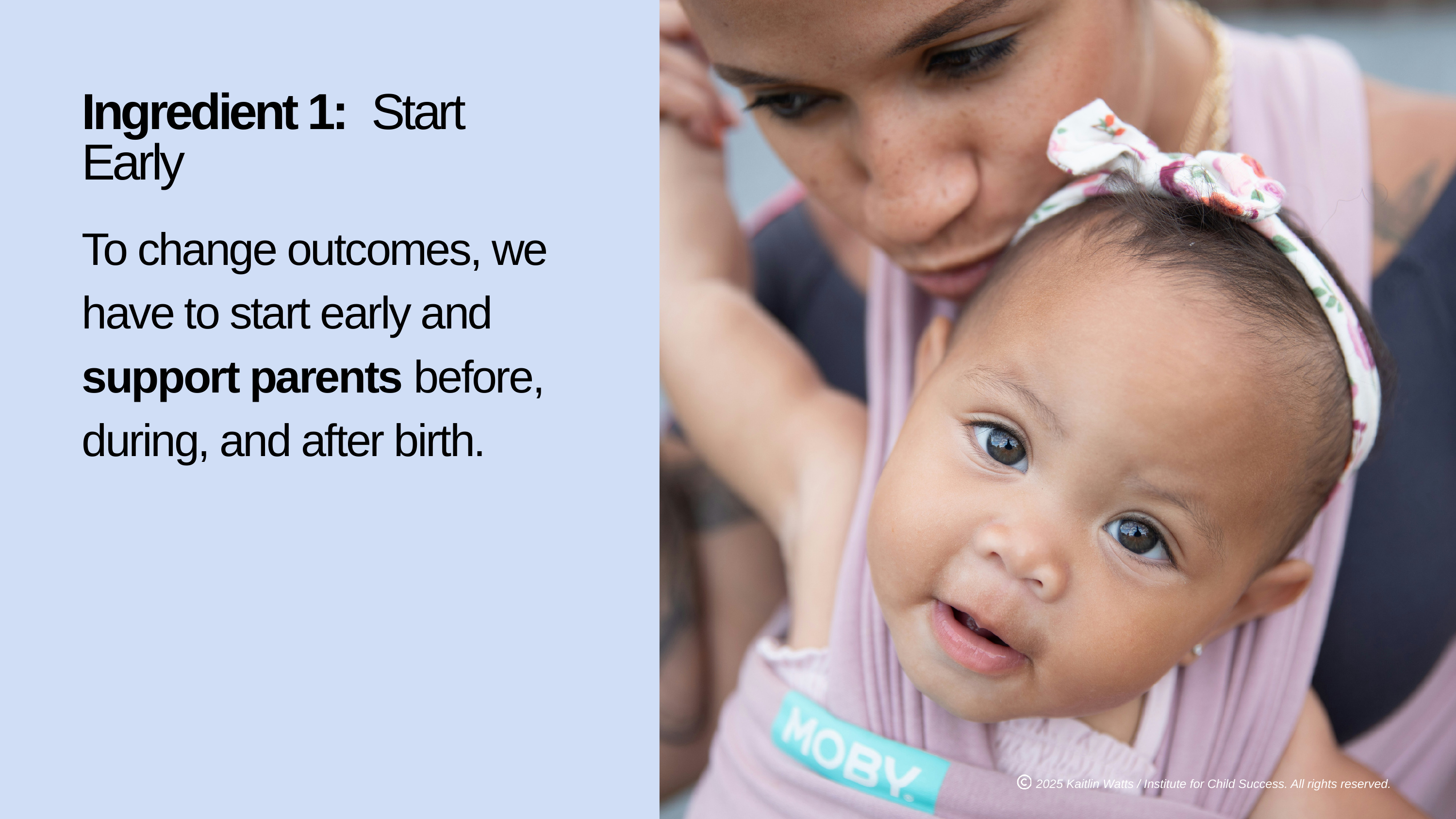

Ingredient 1:  Start Early
To change outcomes, we have to start early and support parents before, during, and after birth.

2025 Kaitlin Watts / Institute for Child Success. All rights reserved.